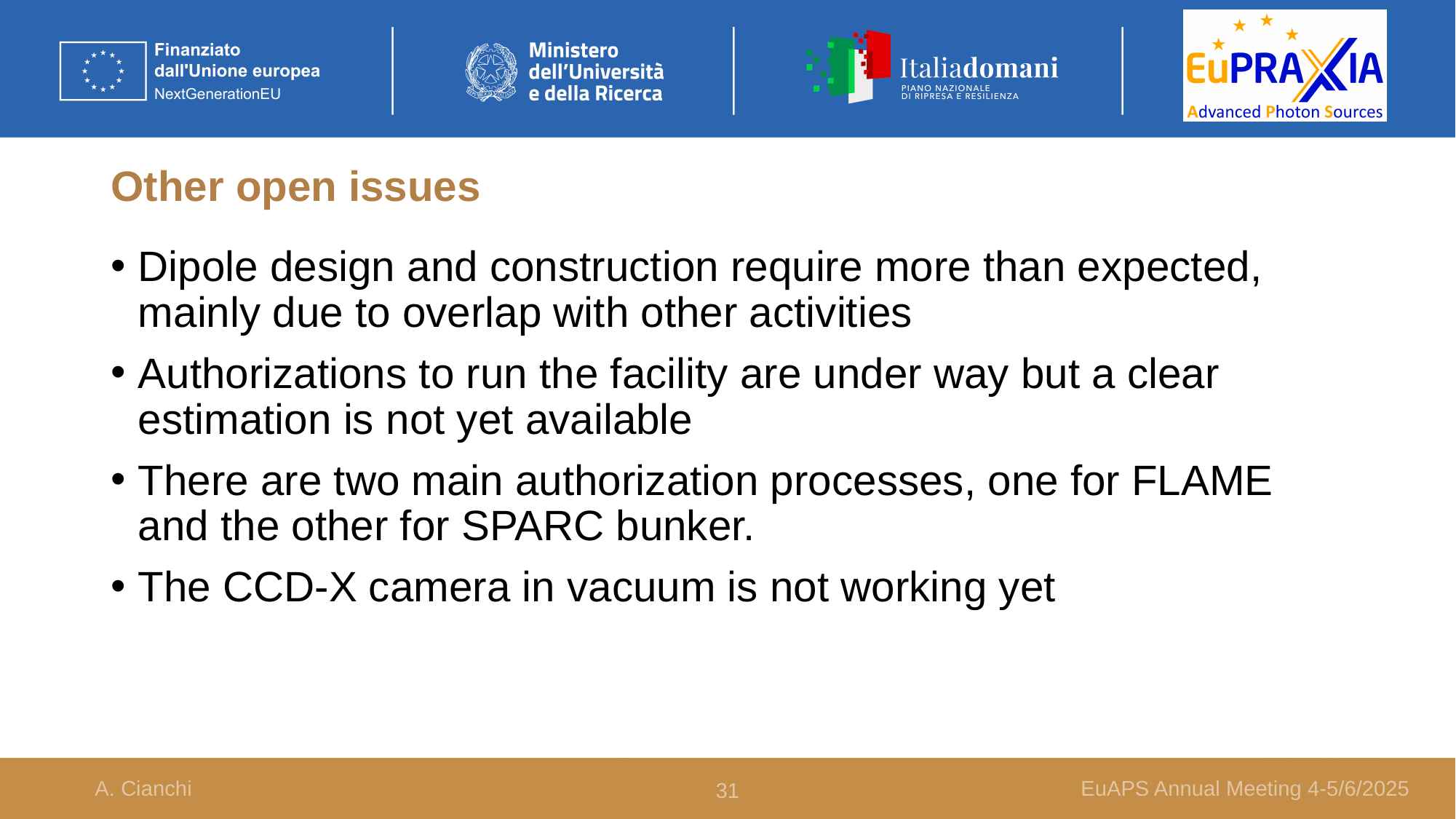

# Other open issues
Dipole design and construction require more than expected, mainly due to overlap with other activities
Authorizations to run the facility are under way but a clear estimation is not yet available
There are two main authorization processes, one for FLAME and the other for SPARC bunker.
The CCD-X camera in vacuum is not working yet